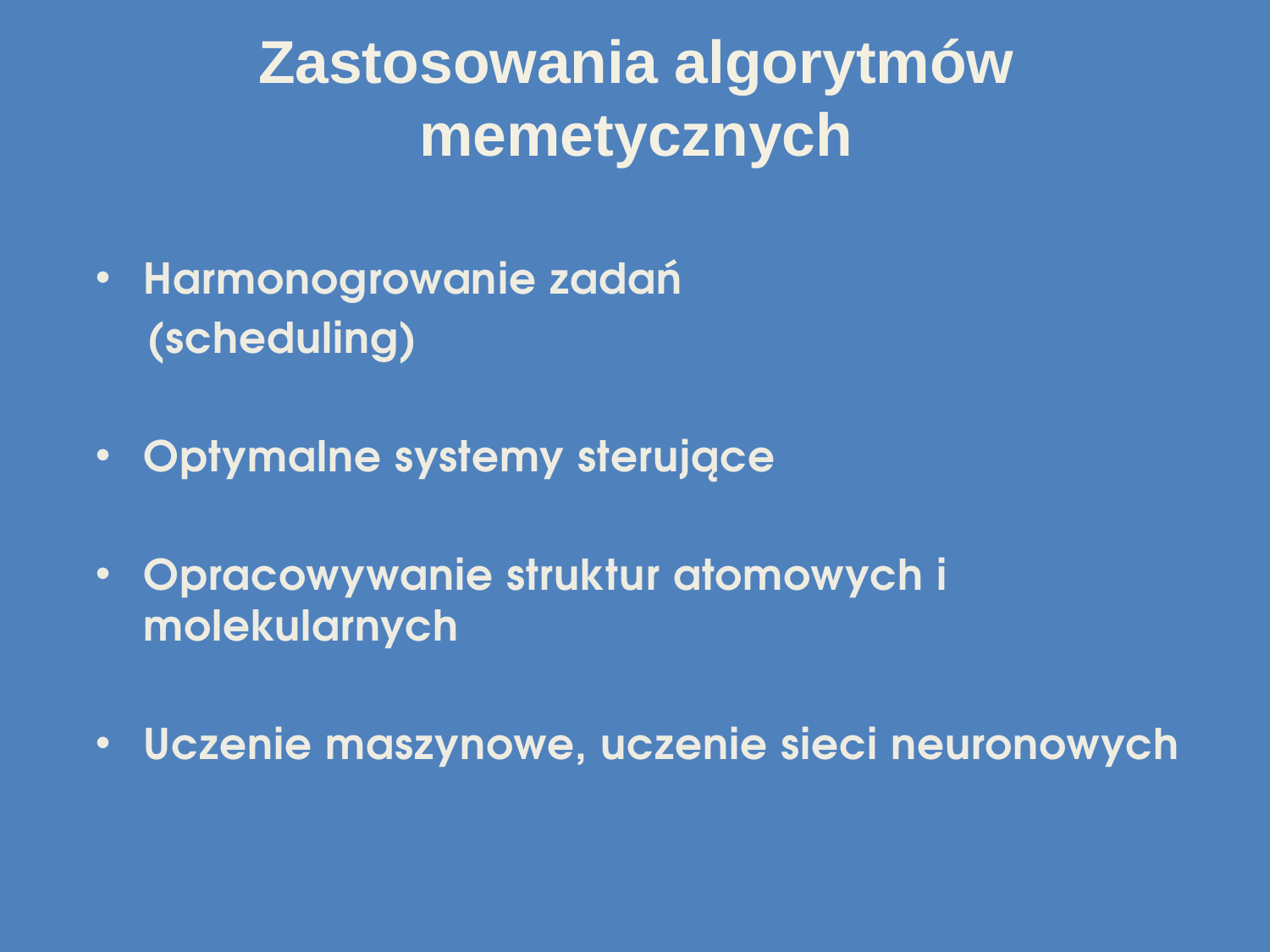

# Zastosowania algorytmów memetycznych

Harmonogrowanie zadań
    (scheduling)

Optymalne systemy sterujące

Opracowywanie struktur atomowych i molekularnych

Uczenie maszynowe, uczenie sieci neuronowych